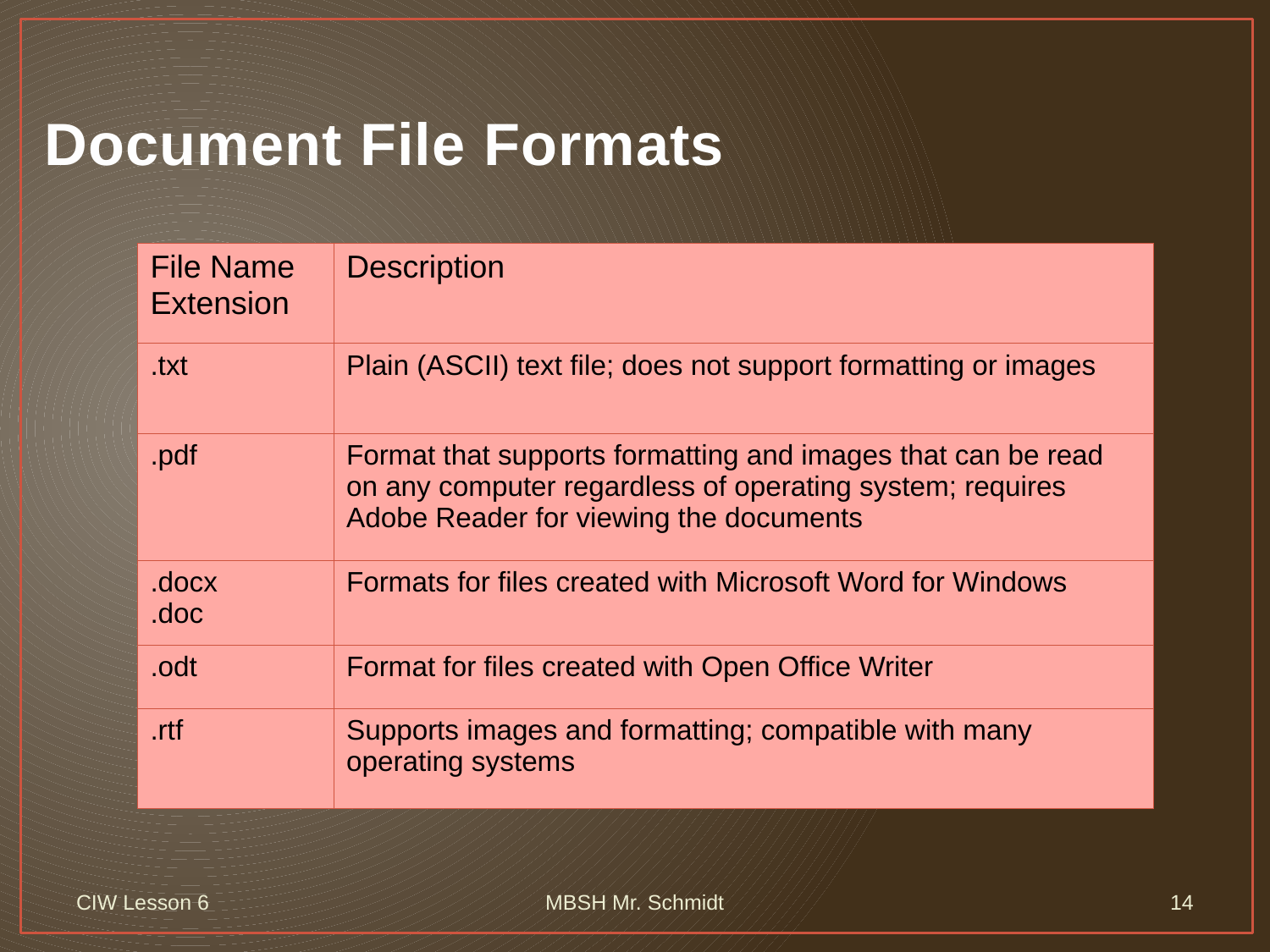

# Document File Formats
| File Name Extension | Description |
| --- | --- |
| .txt | Plain (ASCII) text file; does not support formatting or images |
| .pdf | Format that supports formatting and images that can be read on any computer regardless of operating system; requires Adobe Reader for viewing the documents |
| .docx .doc | Formats for files created with Microsoft Word for Windows |
| .odt | Format for files created with Open Office Writer |
| .rtf | Supports images and formatting; compatible with many operating systems |
CIW Lesson 6
MBSH Mr. Schmidt
14